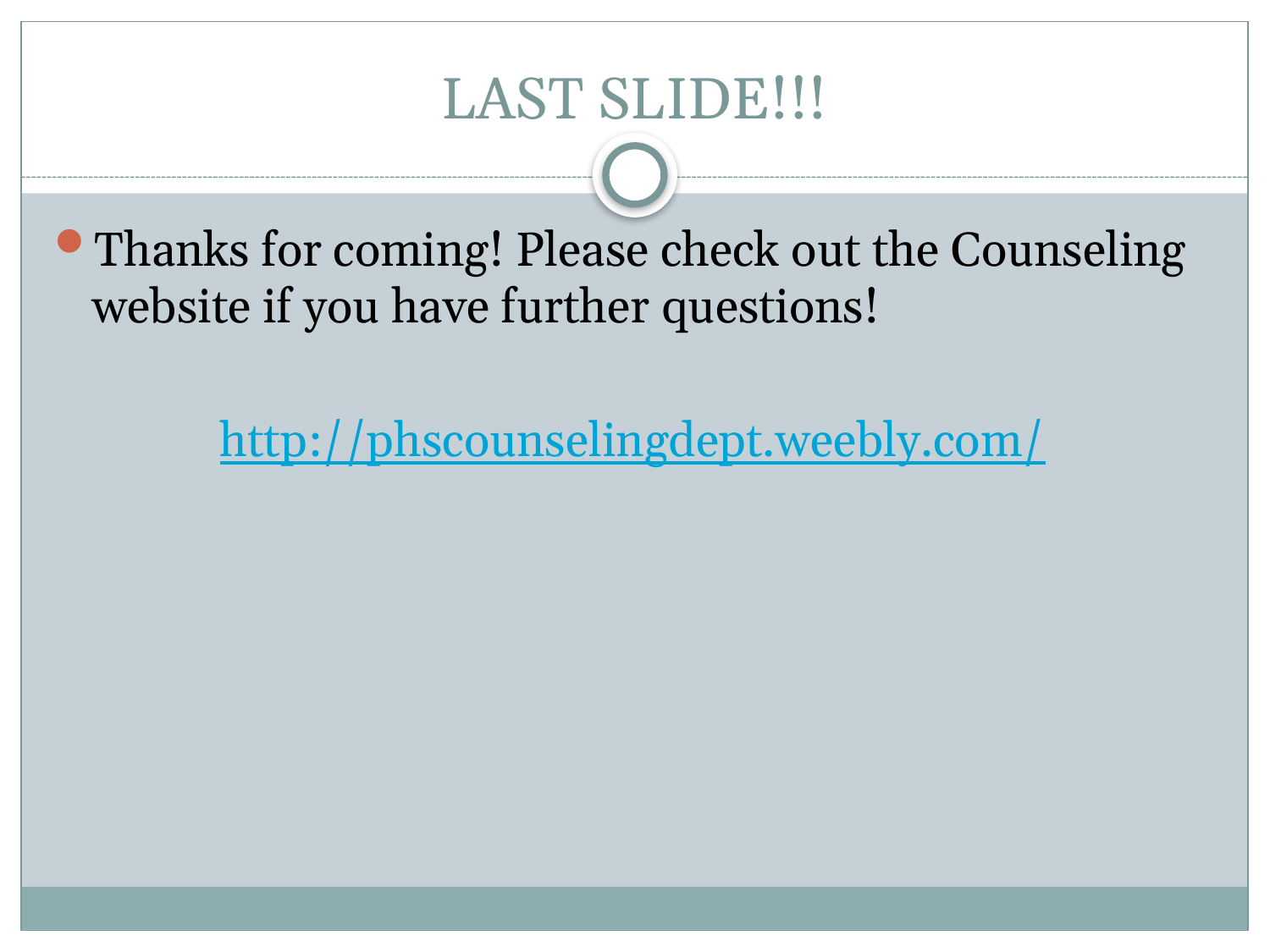

# LAST SLIDE!!!
Thanks for coming! Please check out the Counseling website if you have further questions!

http://phscounselingdept.weebly.com/